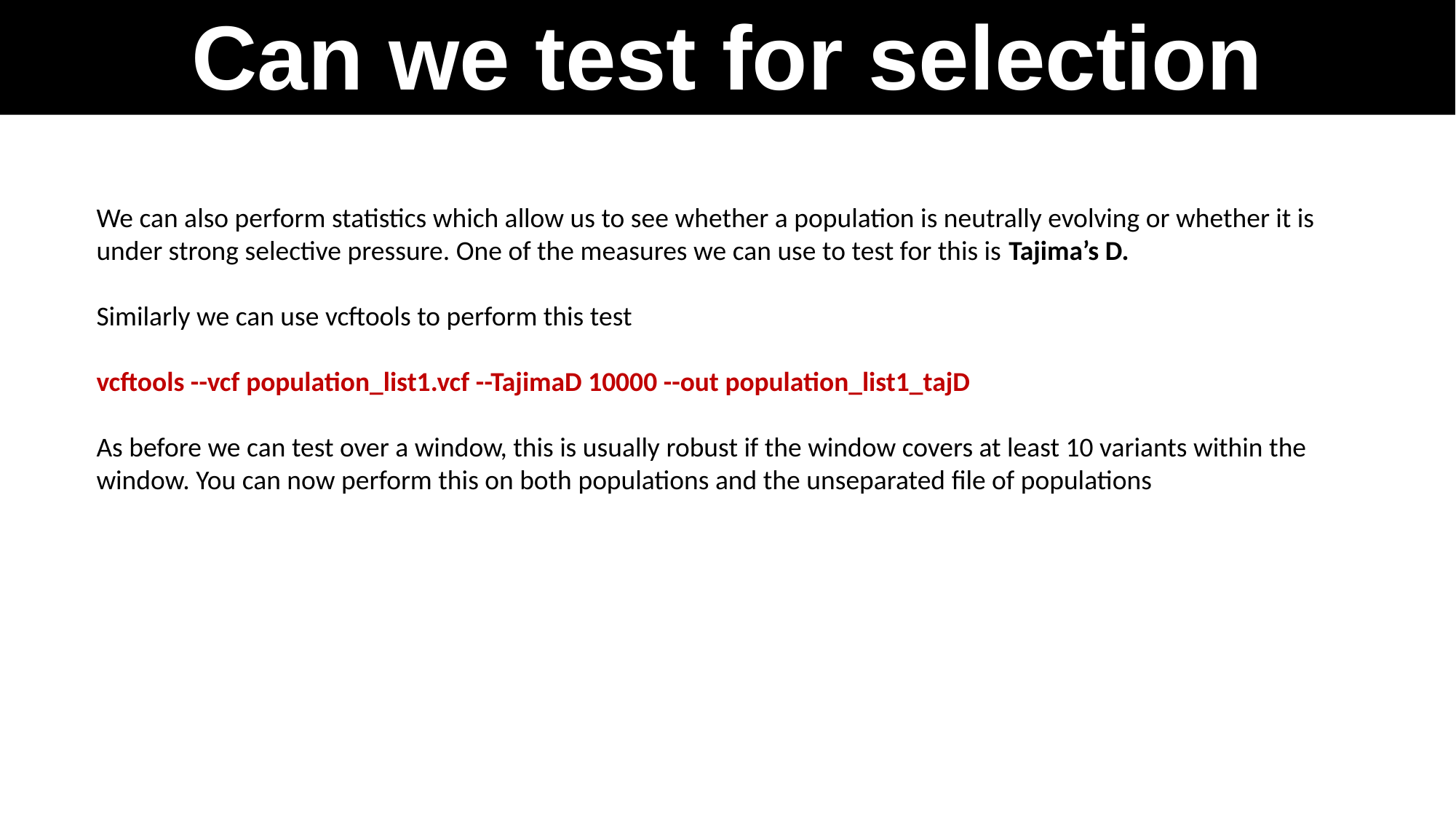

# Can we test for selection
We can also perform statistics which allow us to see whether a population is neutrally evolving or whether it is under strong selective pressure. One of the measures we can use to test for this is Tajima’s D.

Similarly we can use vcftools to perform this test

vcftools --vcf population_list1.vcf --TajimaD 10000 --out population_list1_tajD

As before we can test over a window, this is usually robust if the window covers at least 10 variants within the window. You can now perform this on both populations and the unseparated file of populations